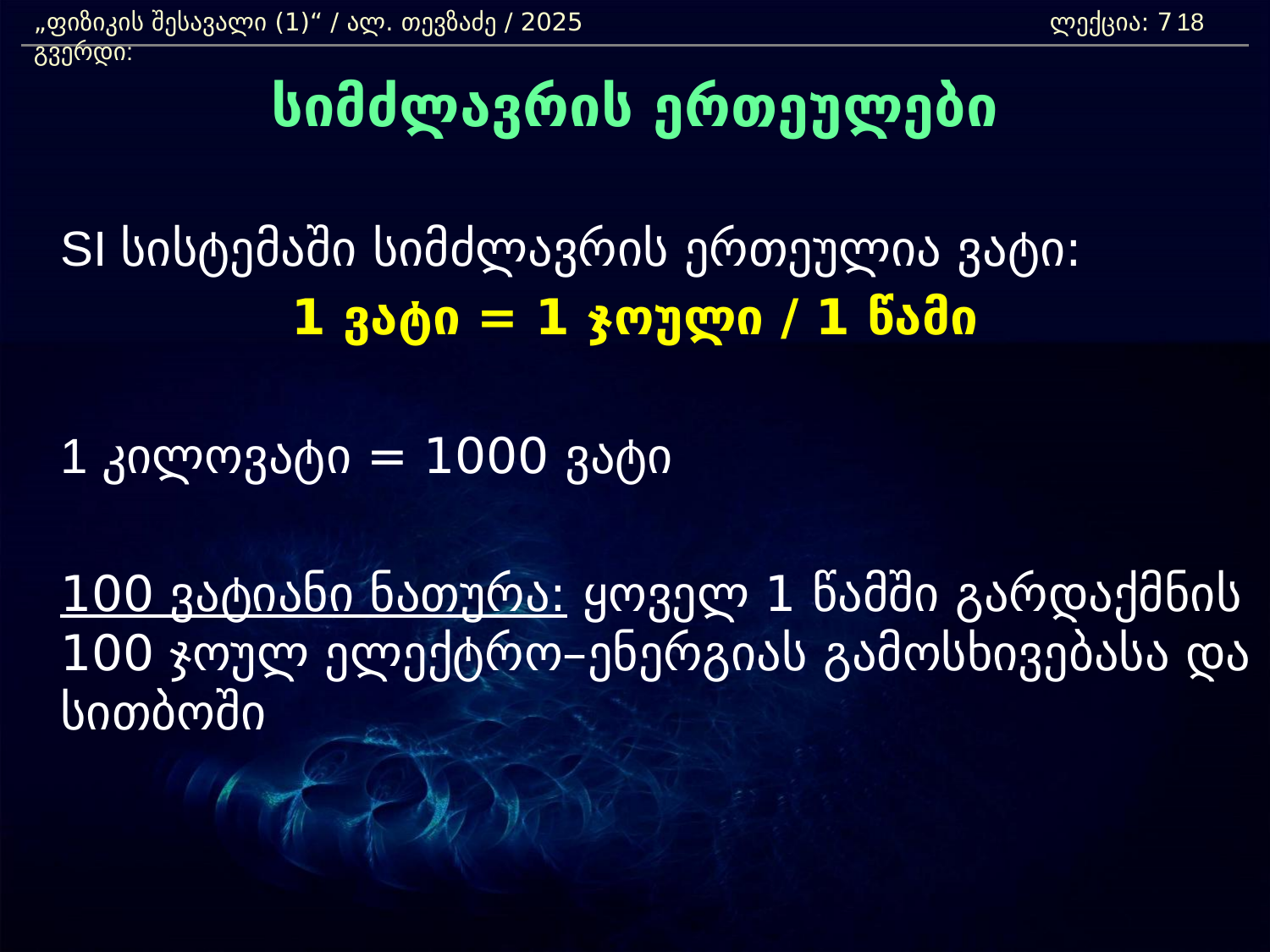

„ფიზიკის შესავალი (1)“ / ალ. თევზაძე / 2025 				ლექცია: 7	    გვერდი:
18
სიმძლავრის ერთეულები

 	SI სისტემაში სიმძლავრის ერთეულია ვატი:
1 ვატი = 1 ჯოული / 1 წამი

	1 კილოვატი = 1000 ვატი

	100 ვატიანი ნათურა: ყოველ 1 წამში გარდაქმნის 100 ჯოულ ელექტრო–ენერგიას გამოსხივებასა და სითბოში